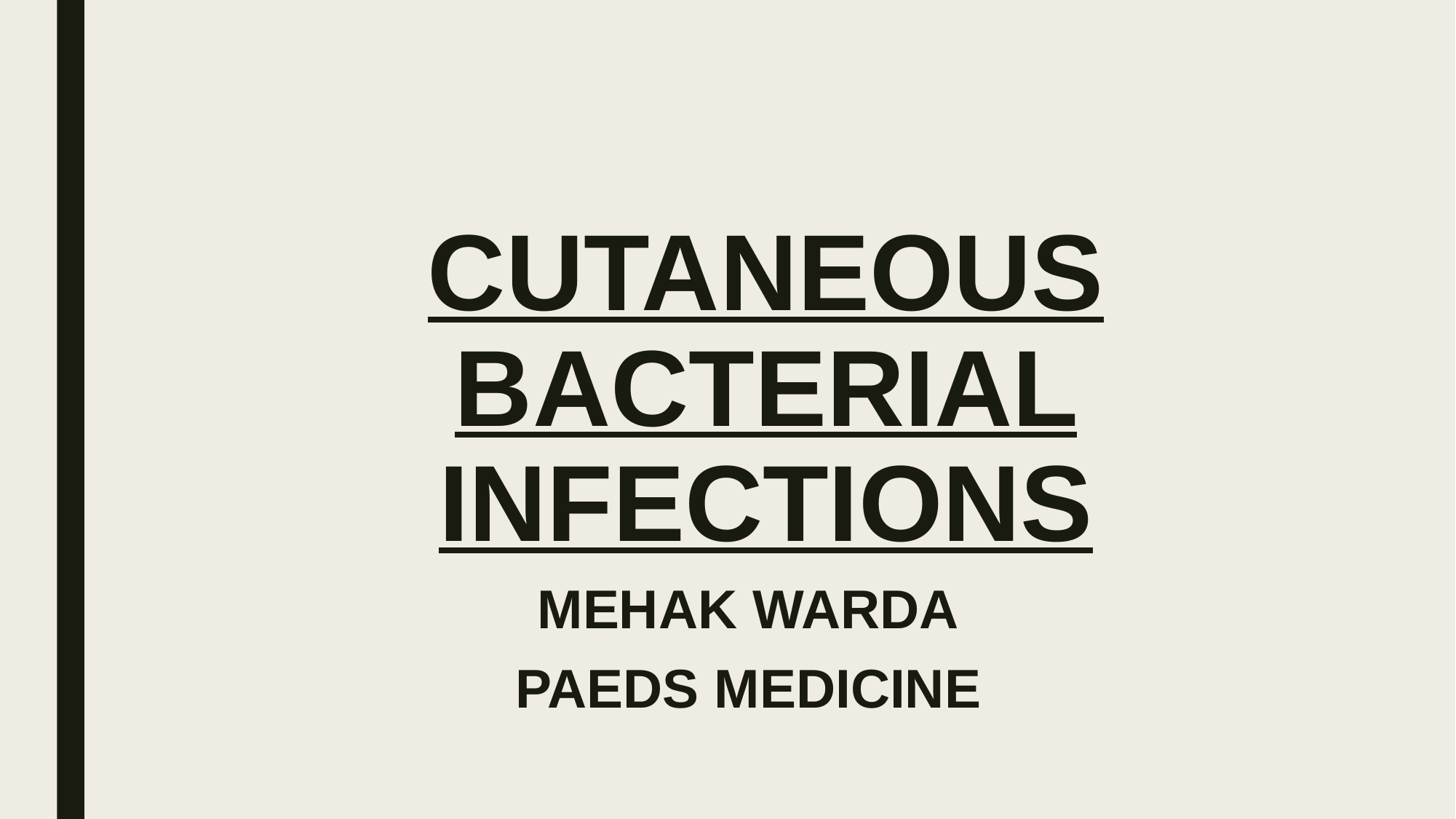

# CUTANEOUS BACTERIAL INFECTIONS
MEHAK WARDA
PAEDS MEDICINE